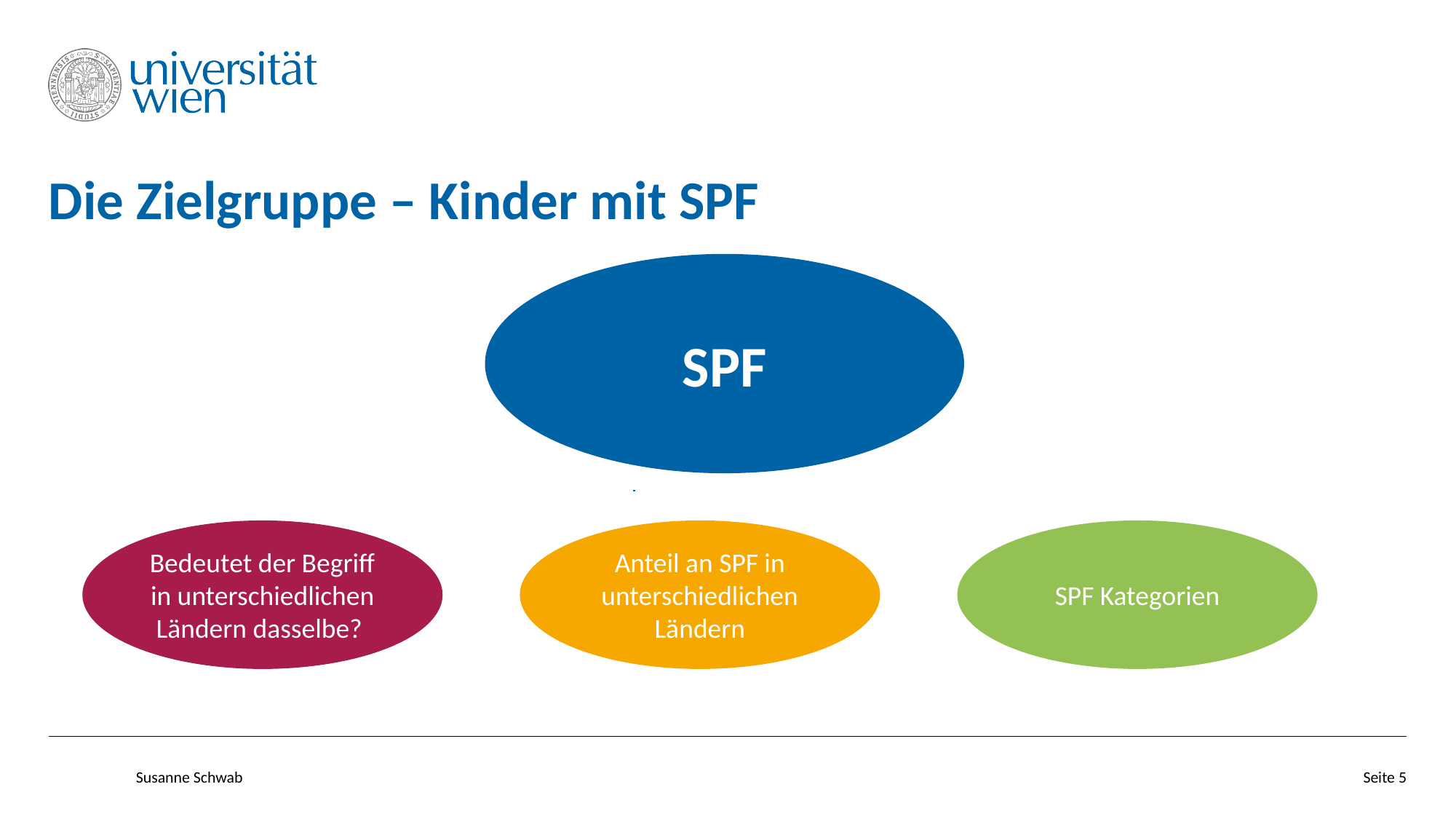

# Die Zielgruppe – Kinder mit SPF
SPF
Bedeutet der Begriff in unterschiedlichen Ländern dasselbe?
Anteil an SPF in unterschiedlichen Ländern
SPF Kategorien
Susanne Schwab
Seite 5